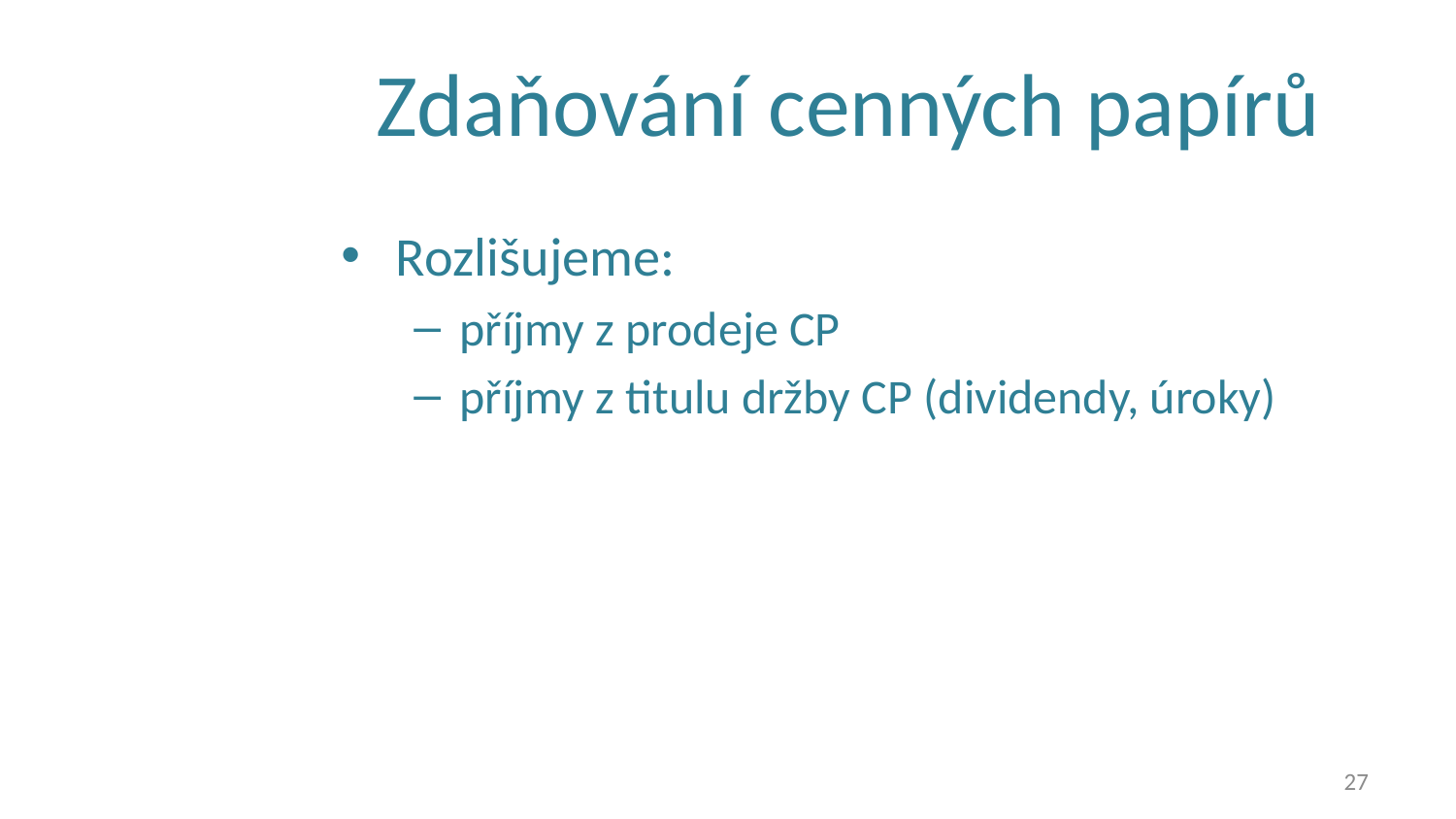

# Zdaňování cenných papírů
Rozlišujeme:
příjmy z prodeje CP
příjmy z titulu držby CP (dividendy, úroky)
27